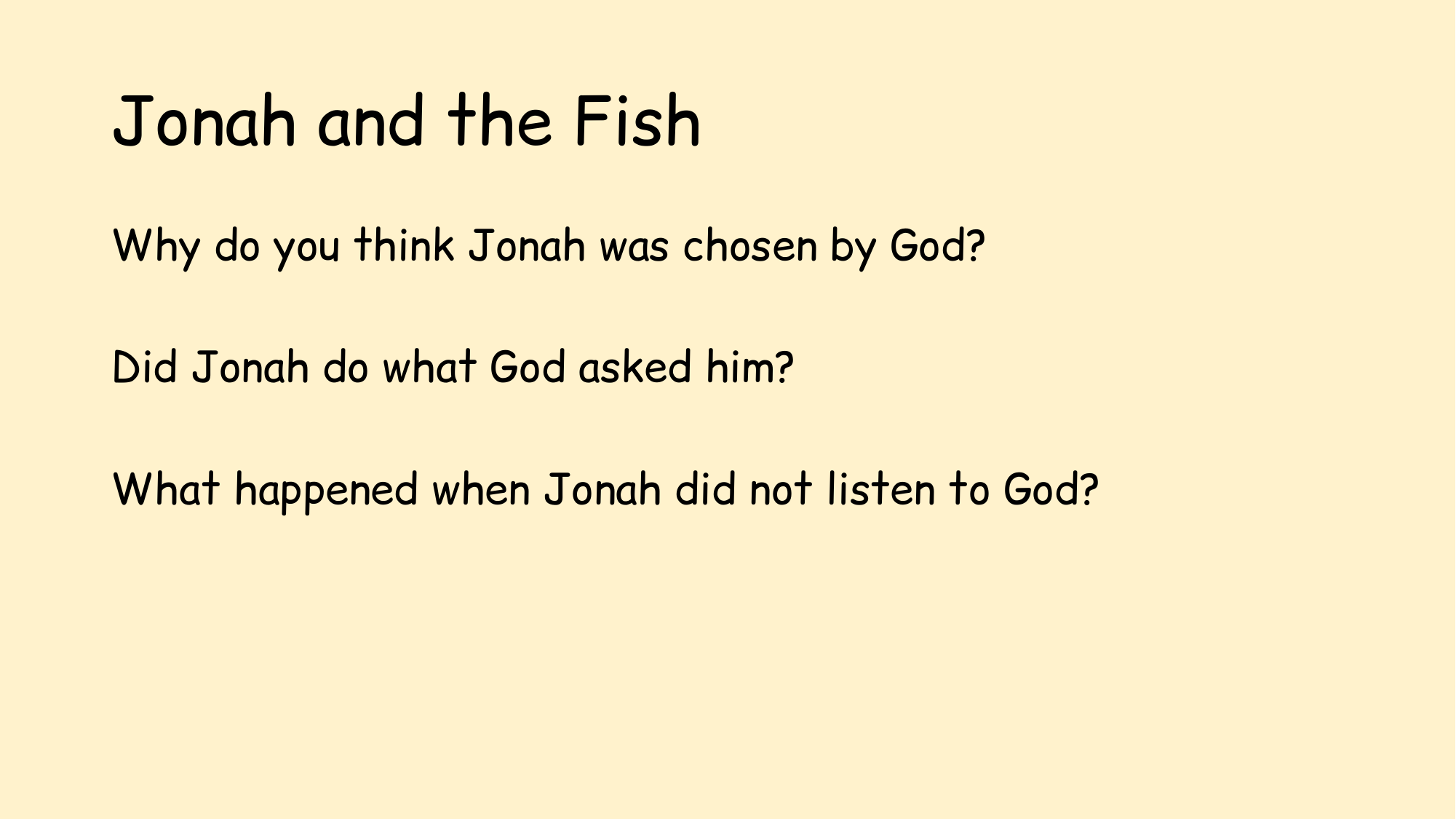

# Jonah and the Fish
Why do you think Jonah was chosen by God?

Did Jonah do what God asked him?

What happened when Jonah did not listen to God?